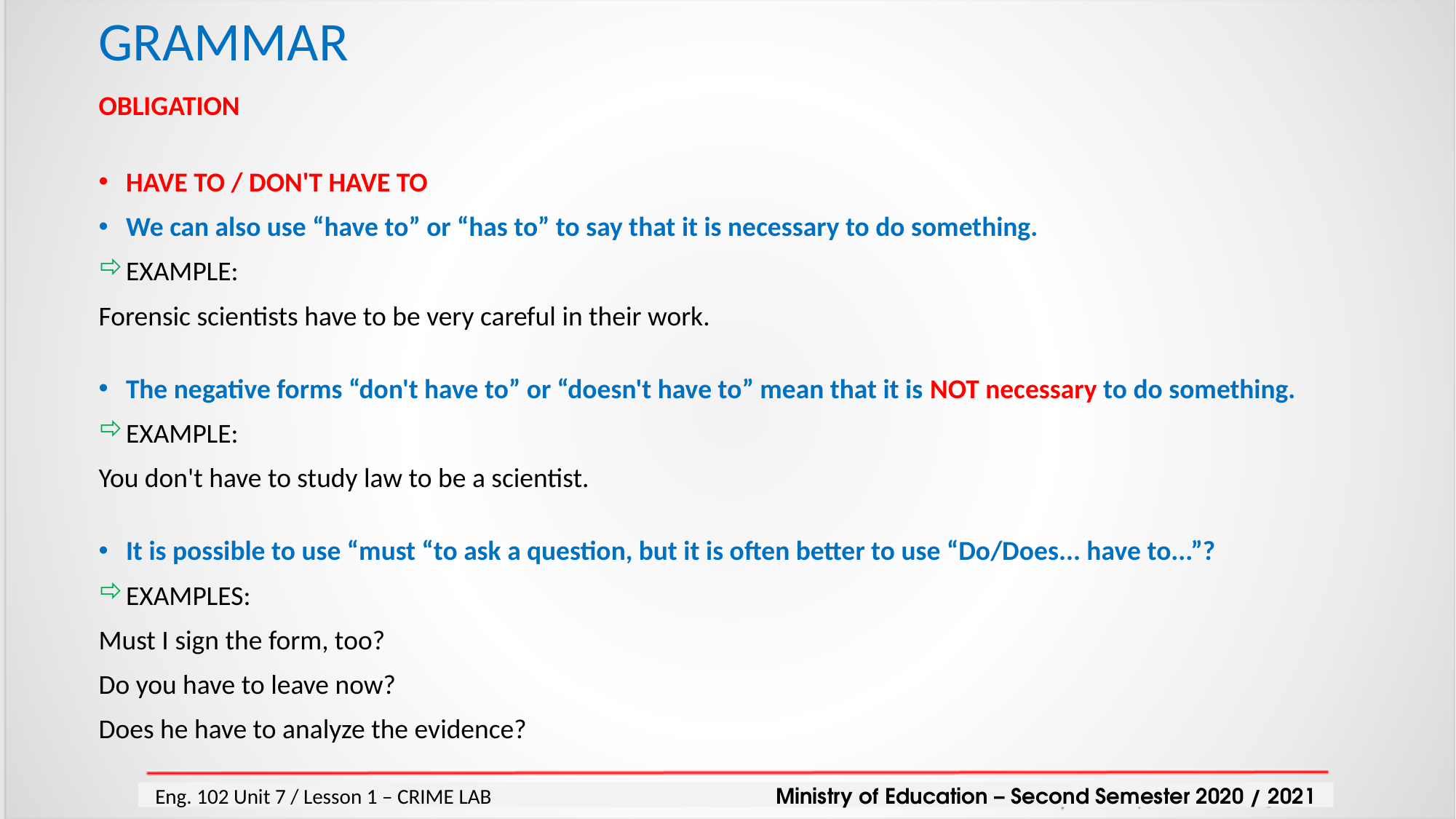

# GRAMMAR
OBLIGATION

HAVE TO / DON'T HAVE TO
We can also use “have to” or “has to” to say that it is necessary to do something.
EXAMPLE:
Forensic scientists have to be very careful in their work.

The negative forms “don't have to” or “doesn't have to” mean that it is NOT necessary to do something.
EXAMPLE:
You don't have to study law to be a scientist.

It is possible to use “must “to ask a question, but it is often better to use “Do/Does... have to...”?
EXAMPLES:
Must I sign the form, too?
Do you have to leave now?
Does he have to analyze the evidence?
Eng. 102 Unit 7 / Lesson 1 – CRIME LAB                                                            Ministry of Education – Second Semester 2020 / 2021